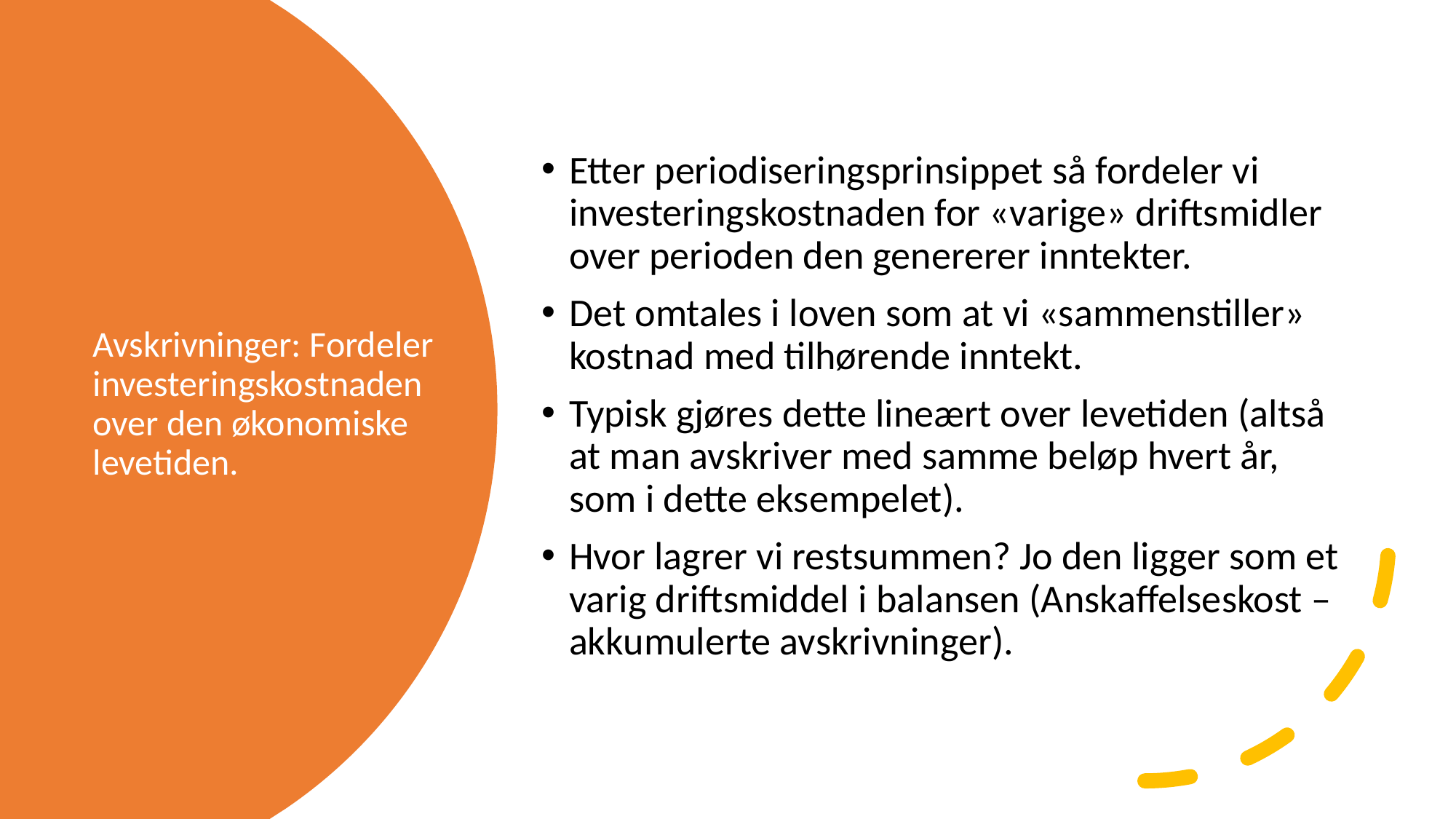

Etter periodiseringsprinsippet så fordeler vi investeringskostnaden for «varige» driftsmidler over perioden den genererer inntekter.
Det omtales i loven som at vi «sammenstiller» kostnad med tilhørende inntekt.
Typisk gjøres dette lineært over levetiden (altså at man avskriver med samme beløp hvert år, som i dette eksempelet).
Hvor lagrer vi restsummen? Jo den ligger som et varig driftsmiddel i balansen (Anskaffelseskost – akkumulerte avskrivninger).

# Avskrivninger: Fordeler investeringskostnaden over den økonomiske levetiden.